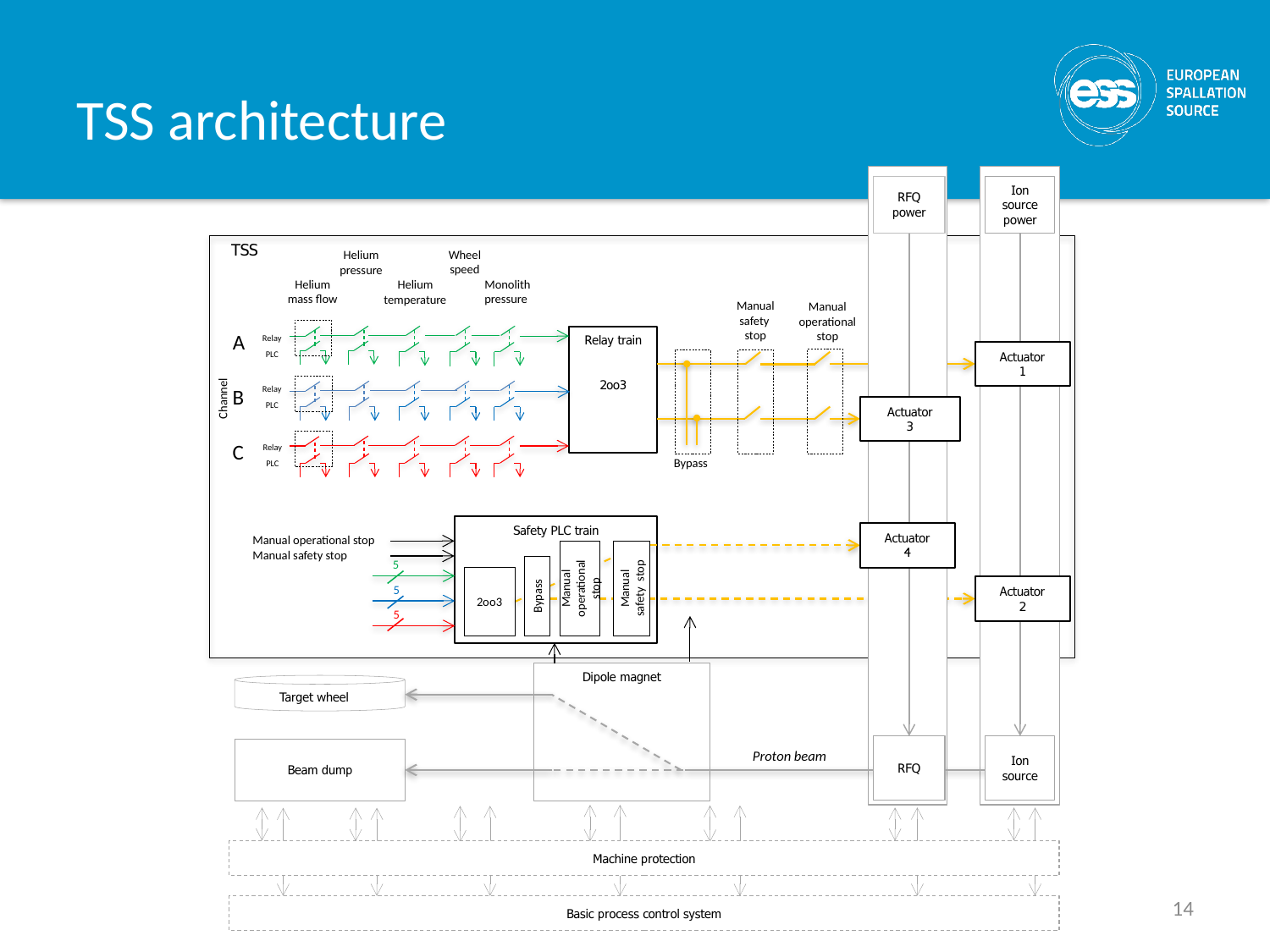

# TSS architecture

RFQ power
Ion source power
TSS

Wheel speed
Helium pressure
Monolith pressure
Helium mass flow
Helium temperature
Manual safety
stop
Manual operational
stop

Relay
PLC
A
Relay train

2oo3
Actuator
1

Relay
PLC

B
Channel
Actuator
3
Relay
PLC

C
Bypass
Safety PLC train
Actuator
4
Manual operational stop
Manual safety stop
5
2oo3
Manual operational stop
Manual safety  stop
5
Actuator
2
Bypass
5
Dipole magnet

Target wheel
Ion source
RFQ
Beam dump
Proton beam
Machine protection
14
Basic process control system